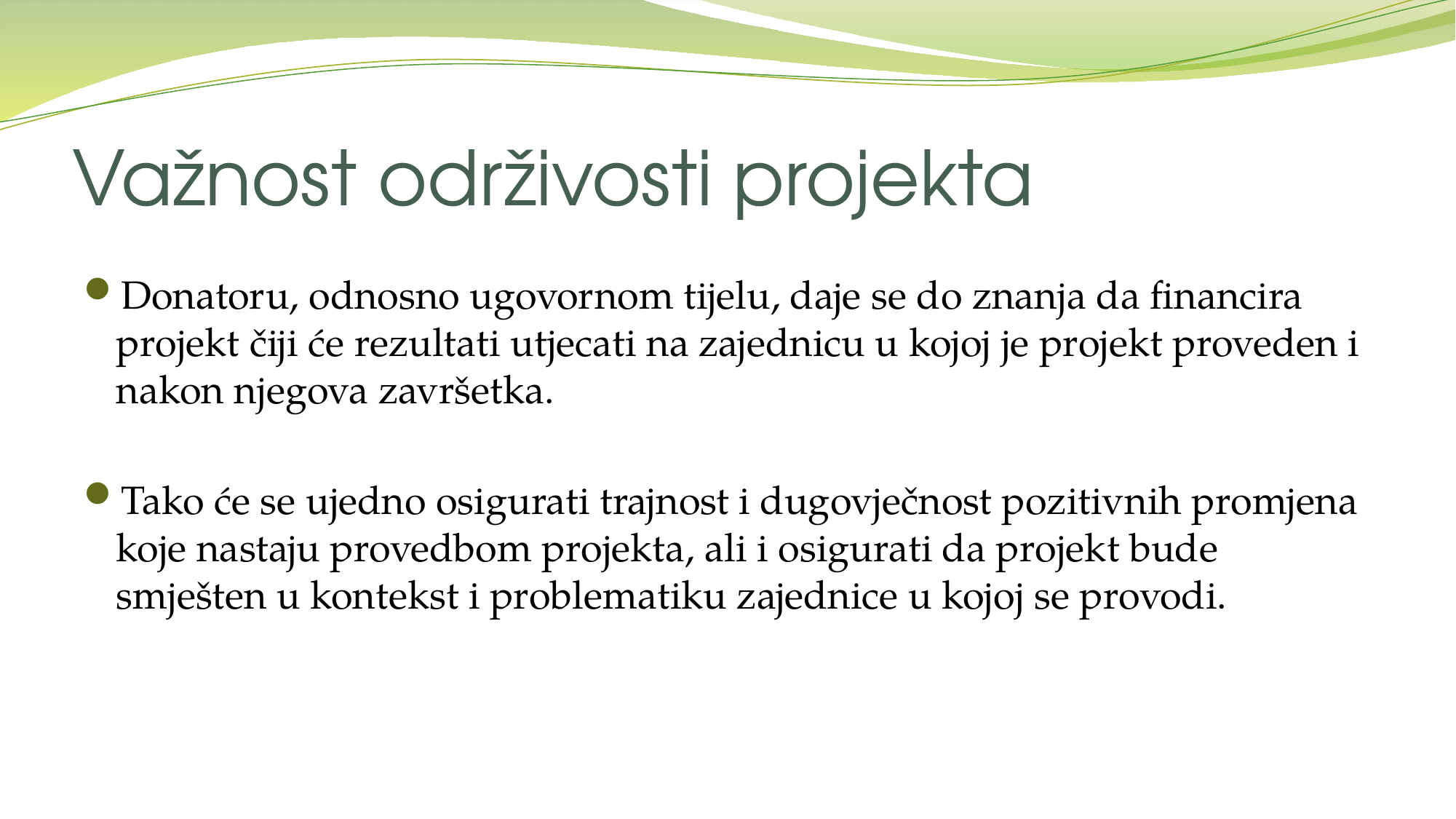

# Važnost održivosti projekta
Donatoru, odnosno ugovornom tijelu, daje se do znanja da financira projekt čiji će rezultati utjecati na zajednicu u kojoj je projekt proveden i nakon njegova završetka.

Tako će se ujedno osigurati trajnost i dugovječnost pozitivnih promjena koje nastaju provedbom projekta, ali i osigurati da projekt bude smješten u kontekst i problematiku zajednice u kojoj se provodi.